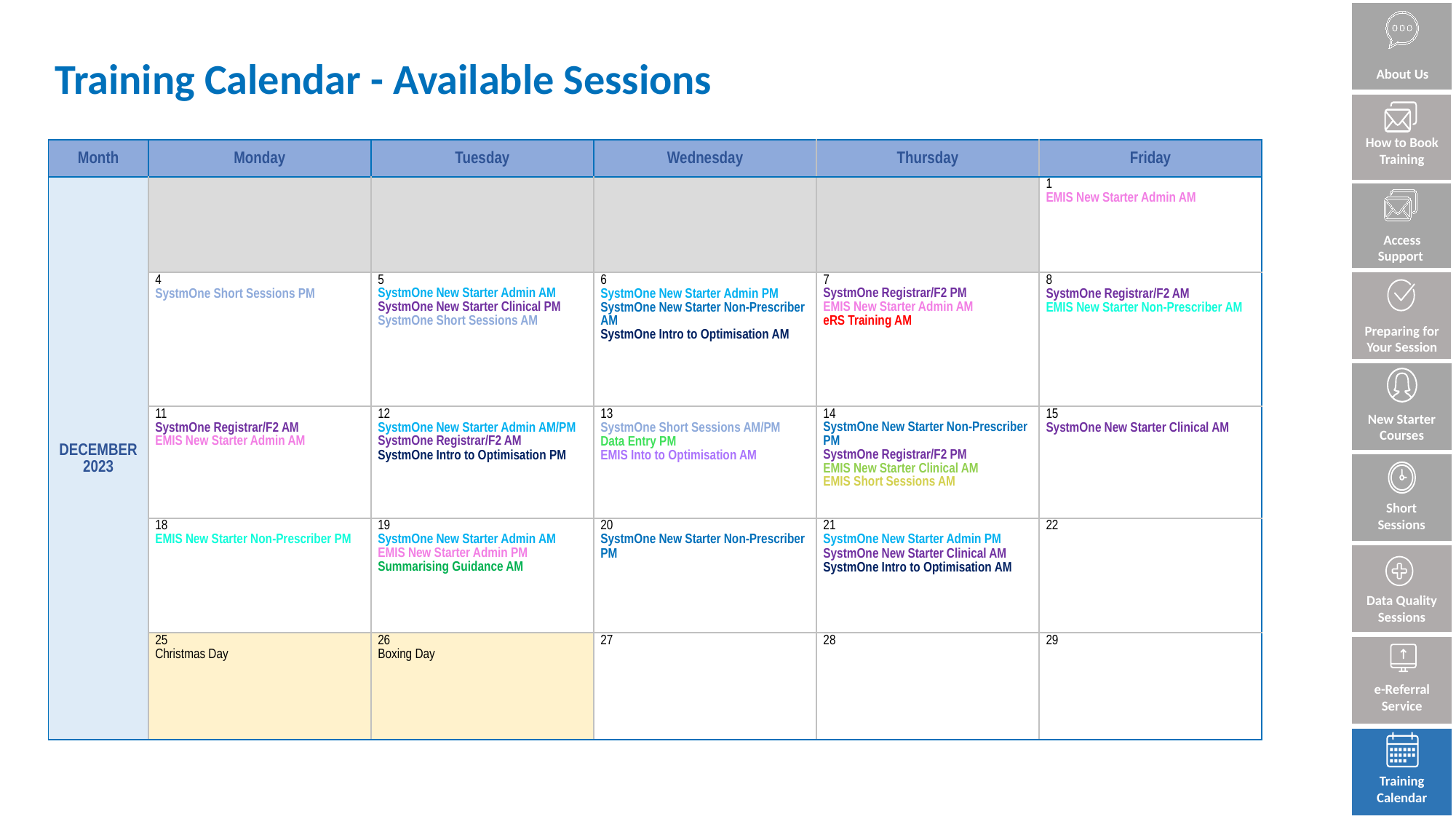

Bibliography
# Training Calendar - Available Sessions

About Us

How to Book Training
| Month | Monday | Tuesday | Wednesday | Thursday | Friday |
| --- | --- | --- | --- | --- | --- |
| DECEMBER 2023 |  |  |  |  | 1 EMIS New Starter Admin AM |
|  | 4 SystmOne Short Sessions PM | 5 SystmOne New Starter Admin AM SystmOne New Starter Clinical PM SystmOne Short Sessions AM | 6 SystmOne New Starter Admin PM SystmOne New Starter Non-Prescriber AM SystmOne Intro to Optimisation AM | 7 SystmOne Registrar/F2 PM EMIS New Starter Admin AM eRS Training AM | 8 SystmOne Registrar/F2 AM EMIS New Starter Non-Prescriber AM |
|  | 11 SystmOne Registrar/F2 AM EMIS New Starter Admin AM | 12 SystmOne New Starter Admin AM/PM SystmOne Registrar/F2 AM SystmOne Intro to Optimisation PM | 13 SystmOne Short Sessions AM/PM Data Entry PM EMIS Into to Optimisation AM | 14 SystmOne New Starter Non-Prescriber PM SystmOne Registrar/F2 PM EMIS New Starter Clinical AM EMIS Short Sessions AM | 15 SystmOne New Starter Clinical AM |
|  | 18 EMIS New Starter Non-Prescriber PM | 19 SystmOne New Starter Admin AM EMIS New Starter Admin PM Summarising Guidance AM | 20 SystmOne New Starter Non-Prescriber PM | 21 SystmOne New Starter Admin PM SystmOne New Starter Clinical AM SystmOne Intro to Optimisation AM | 22 |
|  | 25 Christmas Day | 26 Boxing Day | 27 | 28 | 29 |

Access Support

Preparing for Your Session

New Starter Courses

Short Sessions

Data Quality Sessions

e-Referral Service

Training Calendar

Training Calendar